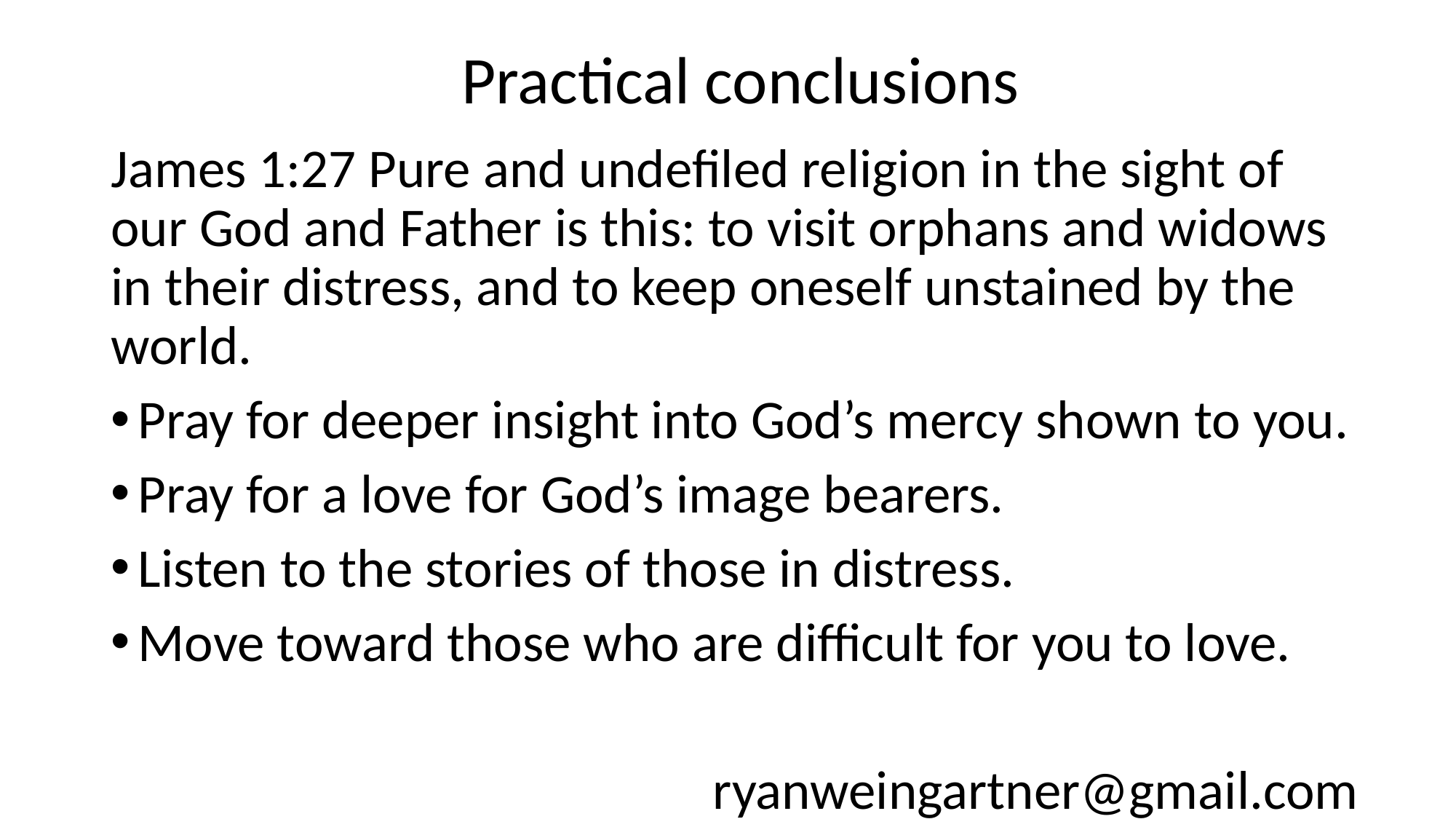

# Practical conclusions
James 1:27 Pure and undefiled religion in the sight of our God and Father is this: to visit orphans and widows in their distress, and to keep oneself unstained by the world.
Pray for deeper insight into God’s mercy shown to you.
Pray for a love for God’s image bearers.
Listen to the stories of those in distress.
Move toward those who are difficult for you to love.

ryanweingartner@gmail.com